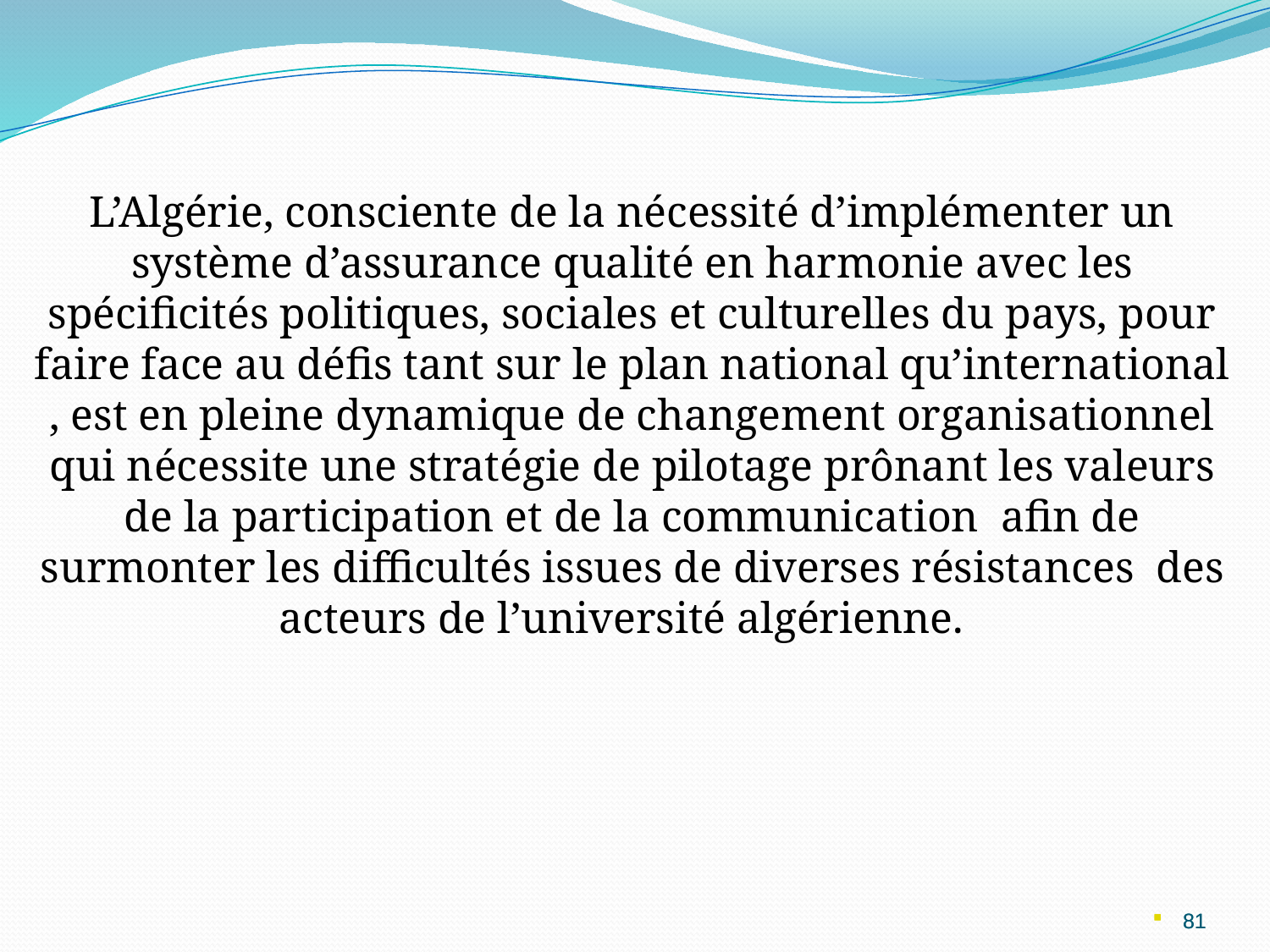

L’Algérie, consciente de la nécessité d’implémenter un système d’assurance qualité en harmonie avec les spécificités politiques, sociales et culturelles du pays, pour faire face au défis tant sur le plan national qu’international , est en pleine dynamique de changement organisationnel qui nécessite une stratégie de pilotage prônant les valeurs de la participation et de la communication  afin de surmonter les difficultés issues de diverses résistances  des acteurs de l’université algérienne.

81
81